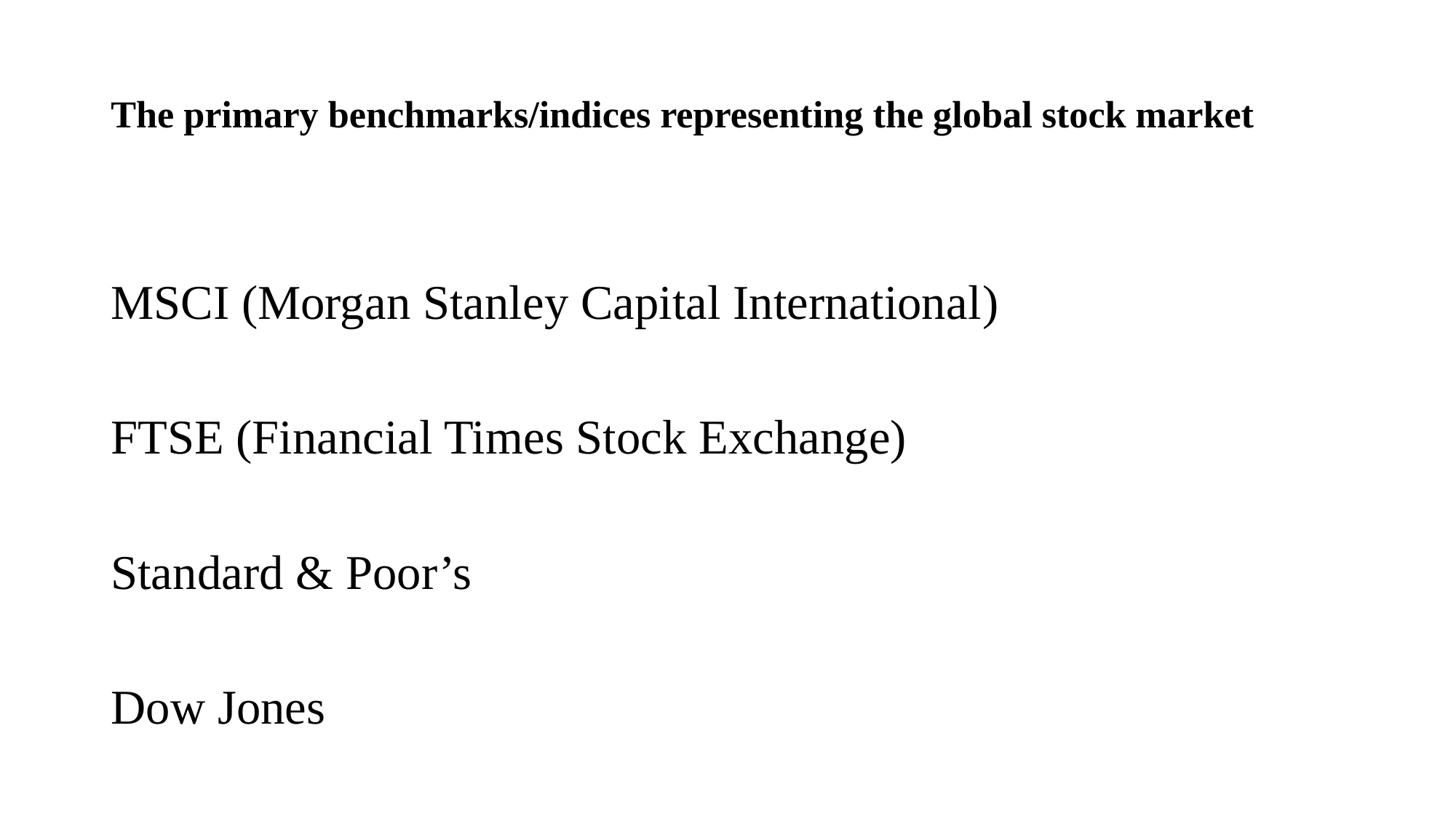

# The primary benchmarks/indices representing the global stock market

MSCI (Morgan Stanley Capital International)

FTSE (Financial Times Stock Exchange)

Standard & Poor’s

Dow Jones